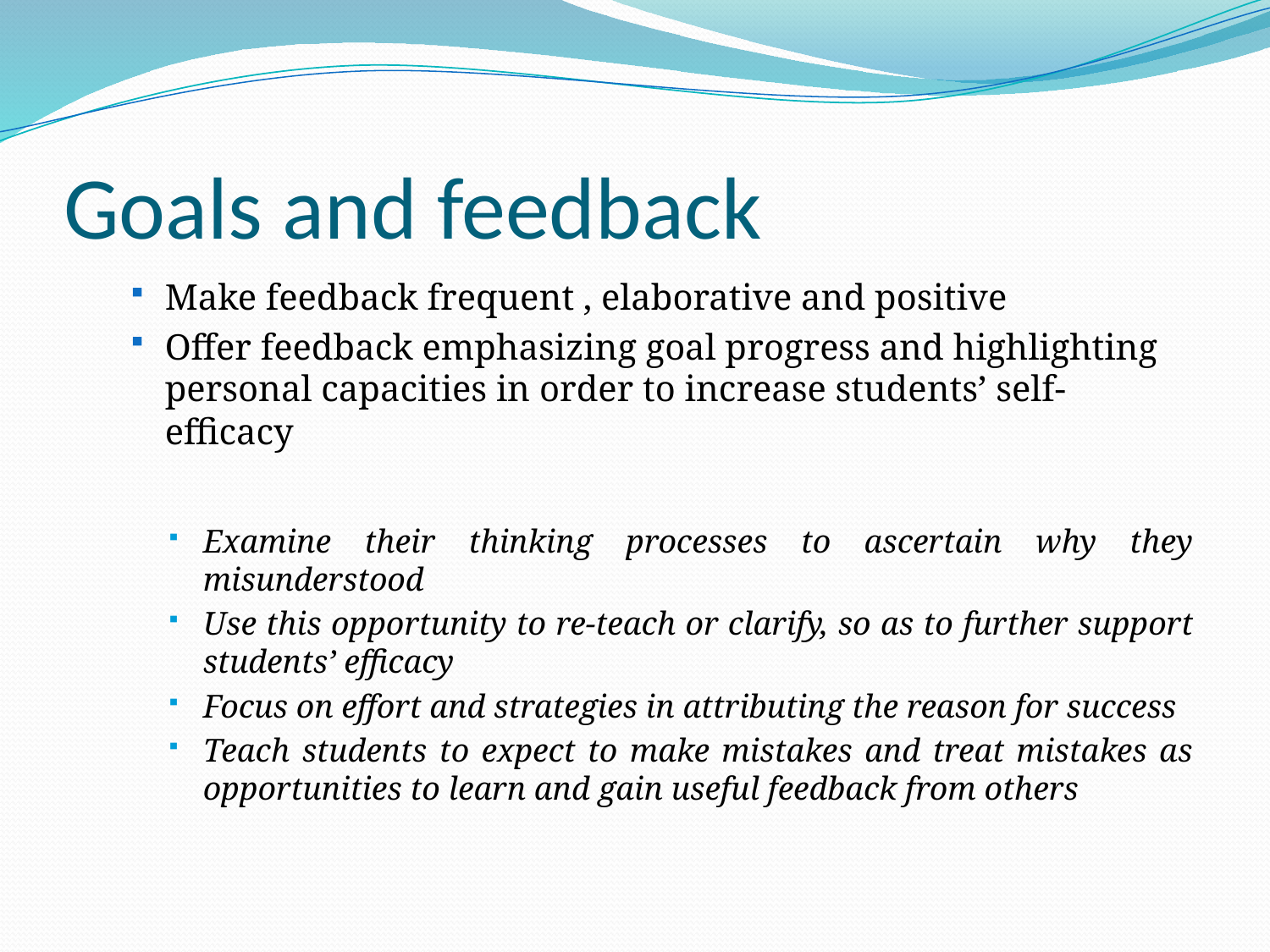

# Goals and feedback
Make feedback frequent , elaborative and positive
Offer feedback emphasizing goal progress and highlighting personal capacities in order to increase students’ self-efficacy

Examine their thinking processes to ascertain why they misunderstood
Use this opportunity to re-teach or clarify, so as to further support students’ efficacy
Focus on effort and strategies in attributing the reason for success
Teach students to expect to make mistakes and treat mistakes as opportunities to learn and gain useful feedback from others